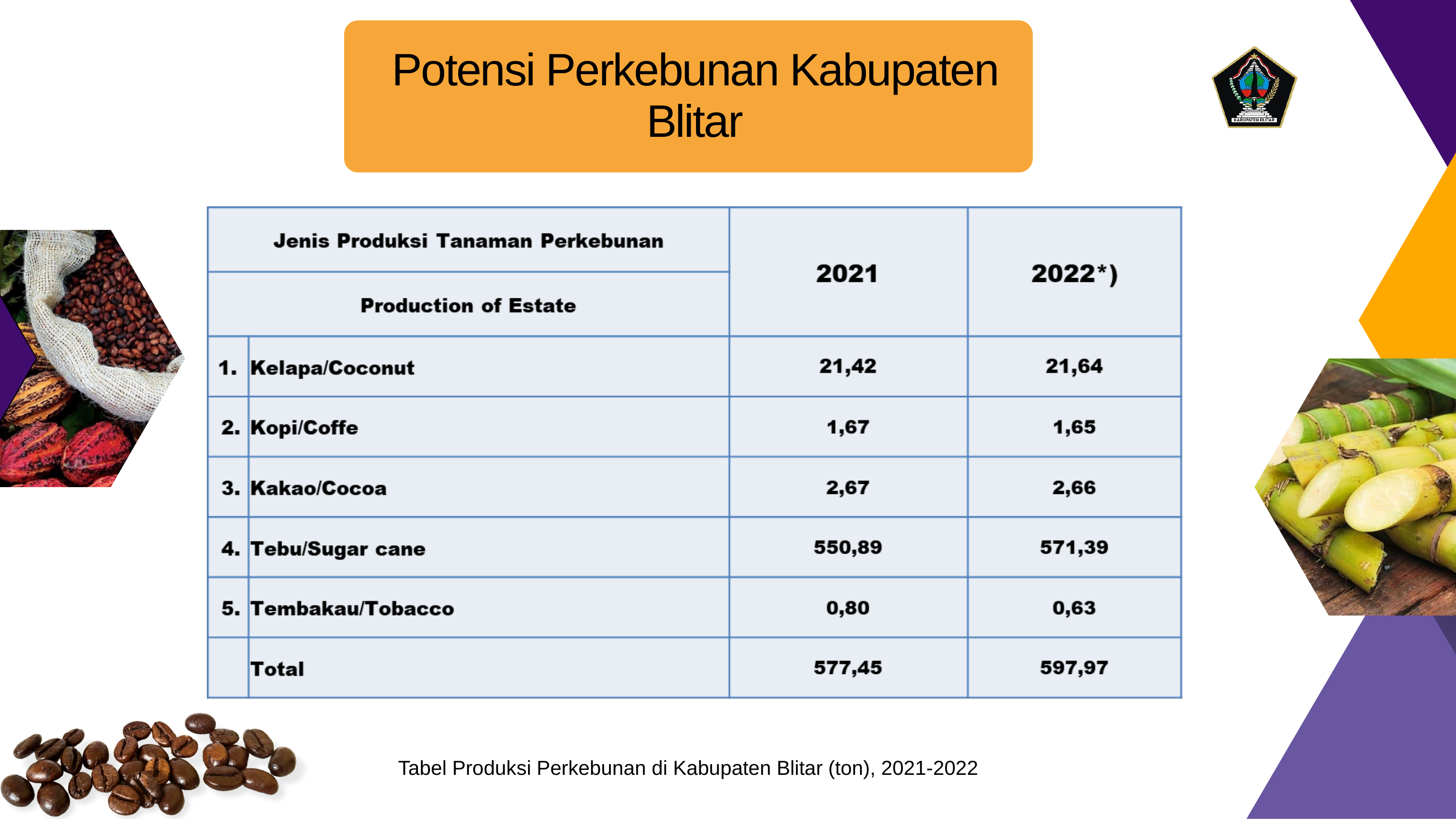

Potensi Perkebunan Kabupaten Blitar

Tabel Produksi Perkebunan di Kabupaten Blitar (ton), 2021-2022